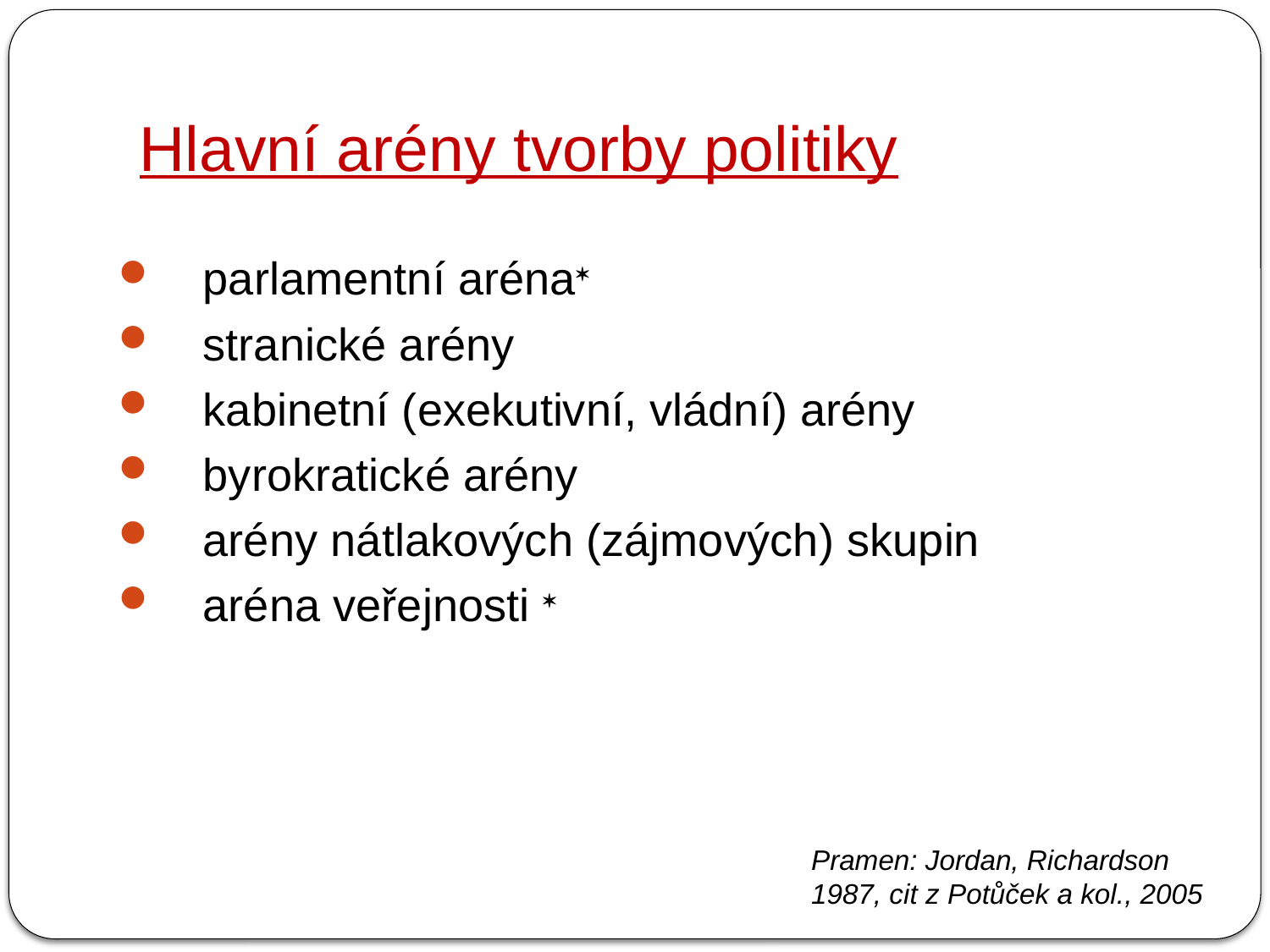

# Hlavní arény tvorby politiky
parlamentní aréna∗
stranické arény
kabinetní (exekutivní, vládní) arény
byrokratické arény
arény nátlakových (zájmových) skupin
aréna veřejnosti ∗

Pramen: Jordan, Richardson
1987, cit z Potůček a kol., 2005